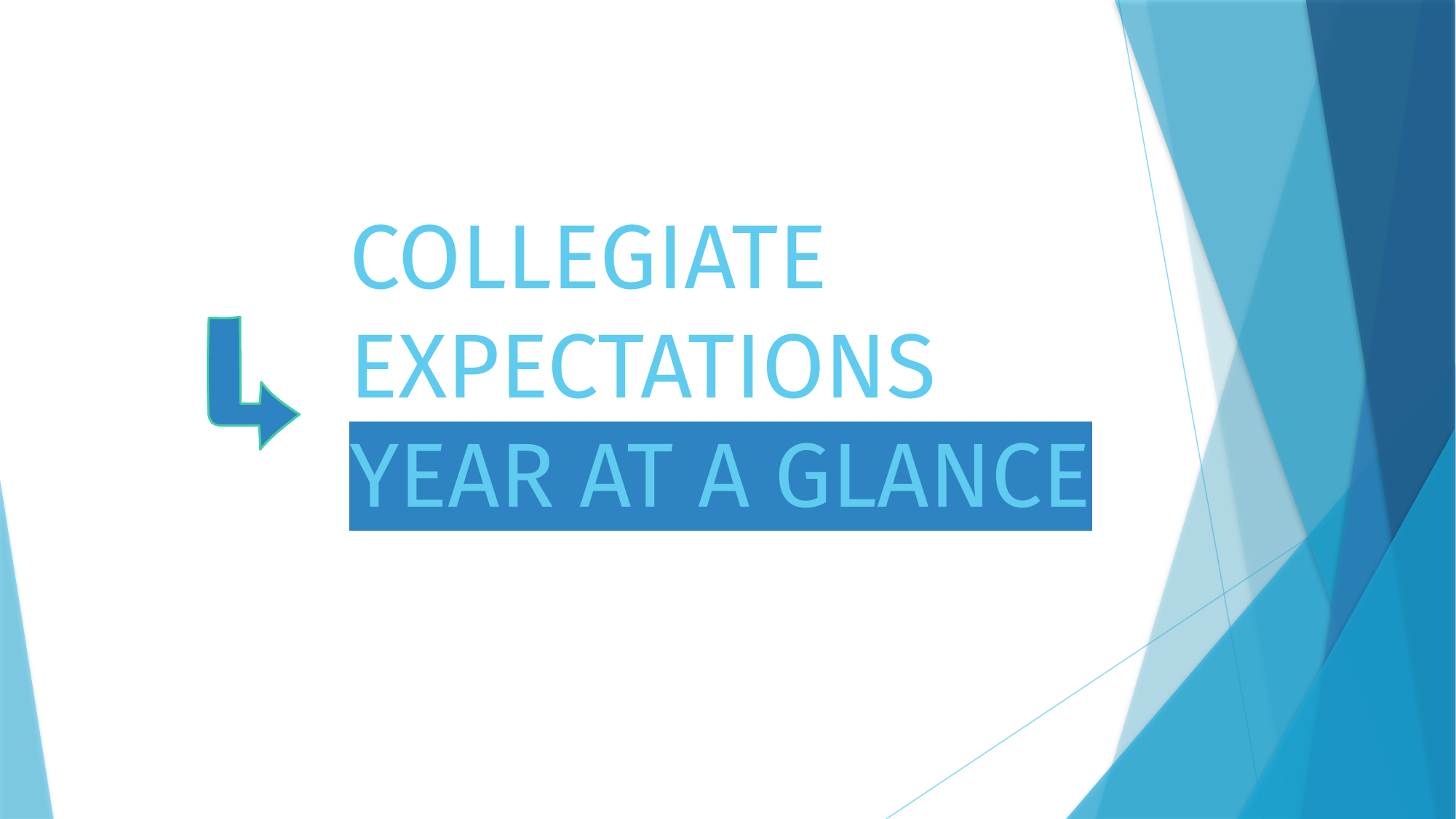

# COLLEGIATE EXPECTATIONS
YEAR AT A GLANCE